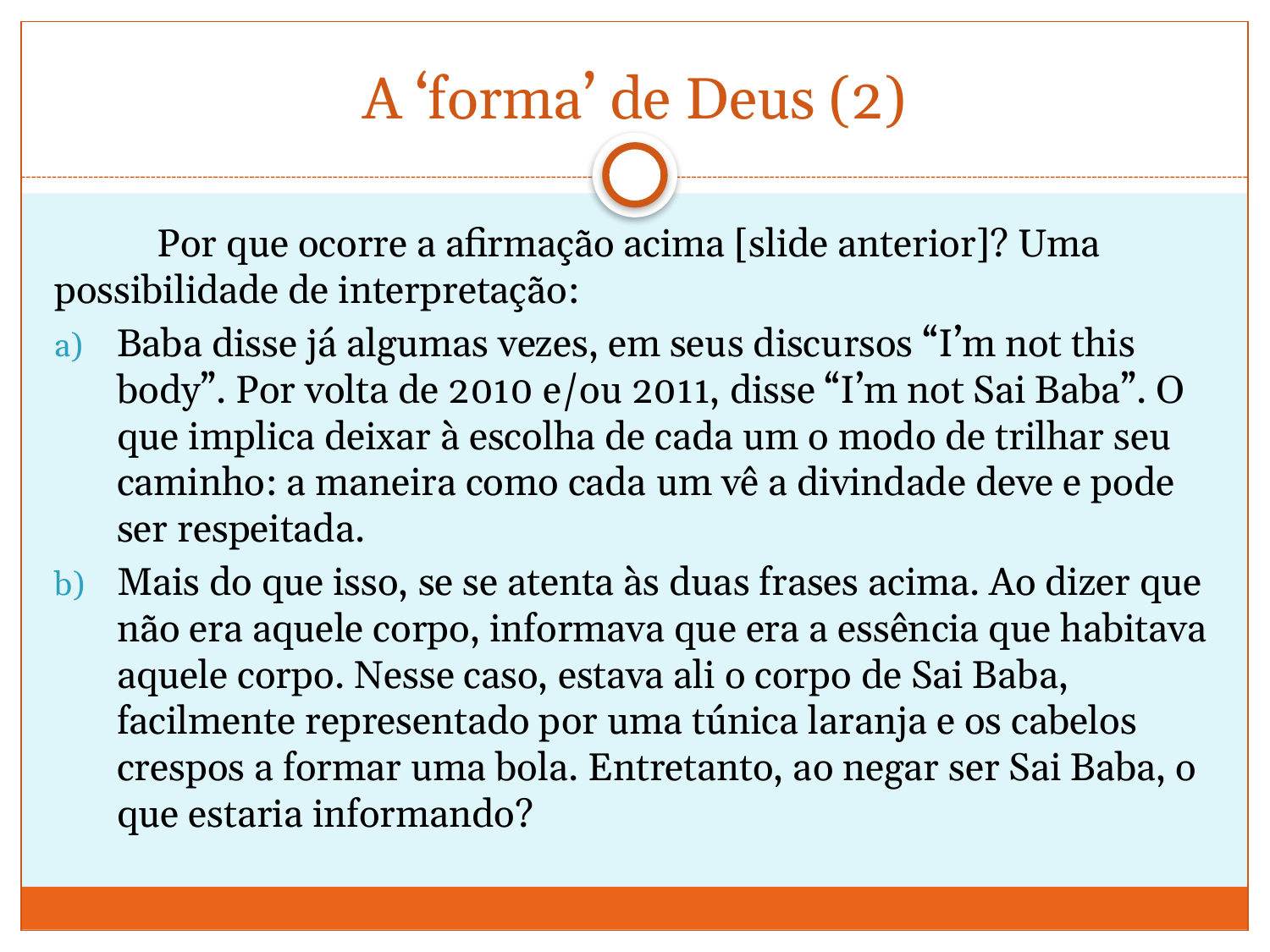

# A ‘forma’ de Deus (2)
	Por que ocorre a afirmação acima [slide anterior]? Uma possibilidade de interpretação:
Baba disse já algumas vezes, em seus discursos “I’m not this body”. Por volta de 2010 e/ou 2011, disse “I’m not Sai Baba”. O que implica deixar à escolha de cada um o modo de trilhar seu caminho: a maneira como cada um vê a divindade deve e pode ser respeitada.
Mais do que isso, se se atenta às duas frases acima. Ao dizer que não era aquele corpo, informava que era a essência que habitava aquele corpo. Nesse caso, estava ali o corpo de Sai Baba, facilmente representado por uma túnica laranja e os cabelos crespos a formar uma bola. Entretanto, ao negar ser Sai Baba, o que estaria informando?